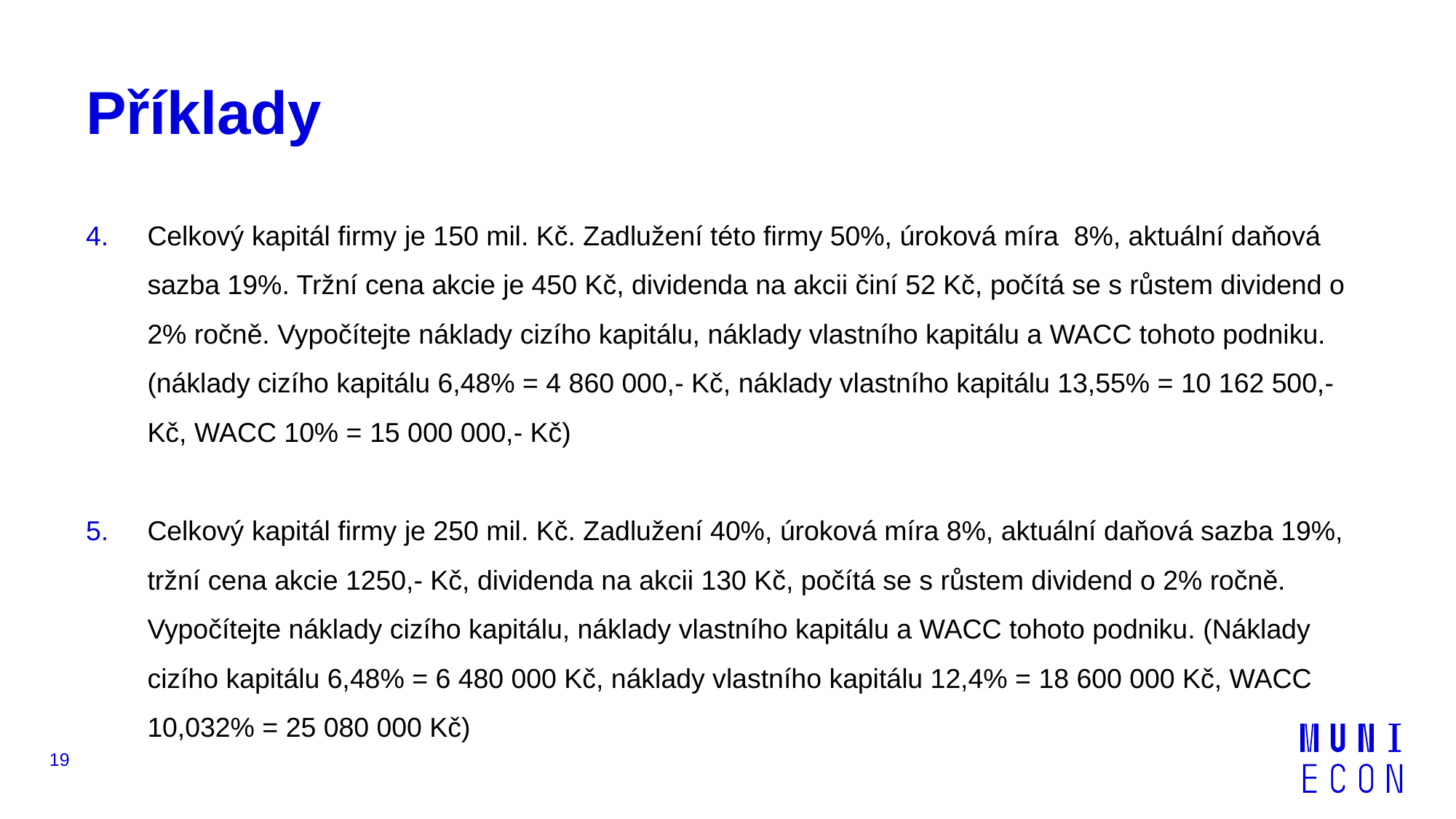

# Příklady
Celkový kapitál firmy je 150 mil. Kč. Zadlužení této firmy 50%, úroková míra  8%, aktuální daňová sazba 19%. Tržní cena akcie je 450 Kč, dividenda na akcii činí 52 Kč, počítá se s růstem dividend o 2% ročně. Vypočítejte náklady cizího kapitálu, náklady vlastního kapitálu a WACC tohoto podniku. (náklady cizího kapitálu 6,48% = 4 860 000,- Kč, náklady vlastního kapitálu 13,55% = 10 162 500,- Kč, WACC 10% = 15 000 000,- Kč)

Celkový kapitál firmy je 250 mil. Kč. Zadlužení 40%, úroková míra 8%, aktuální daňová sazba 19%, tržní cena akcie 1250,- Kč, dividenda na akcii 130 Kč, počítá se s růstem dividend o 2% ročně. Vypočítejte náklady cizího kapitálu, náklady vlastního kapitálu a WACC tohoto podniku. (Náklady cizího kapitálu 6,48% = 6 480 000 Kč, náklady vlastního kapitálu 12,4% = 18 600 000 Kč, WACC 10,032% = 25 080 000 Kč)

19